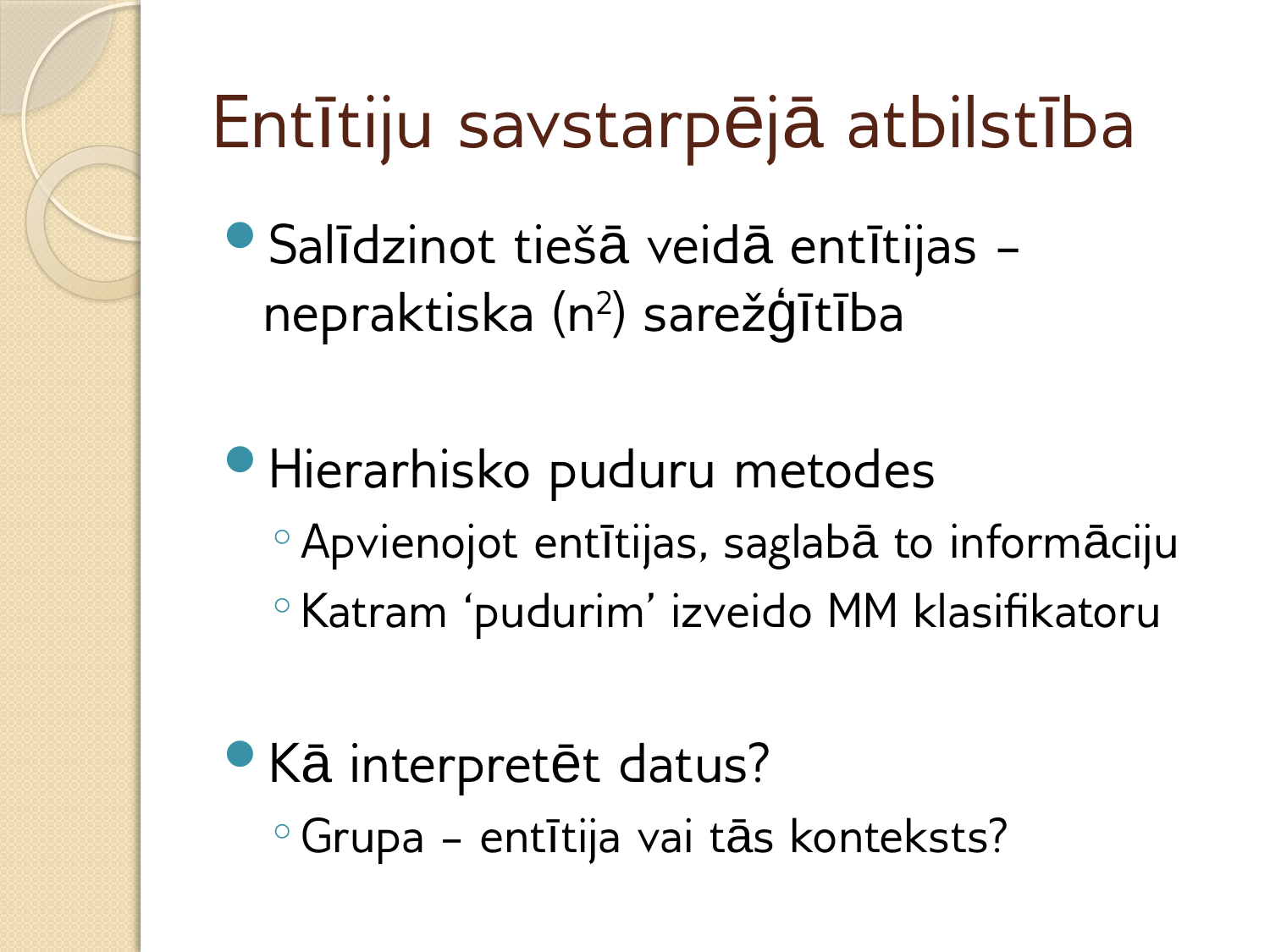

# Entītiju savstarpējā atbilstība
Salīdzinot tiešā veidā entītijas – nepraktiska (n2) sarežģītība

Hierarhisko puduru metodes
Apvienojot entītijas, saglabā to informāciju
Katram ‘pudurim’ izveido MM klasifikatoru

Kā interpretēt datus?
Grupa – entītija vai tās konteksts?